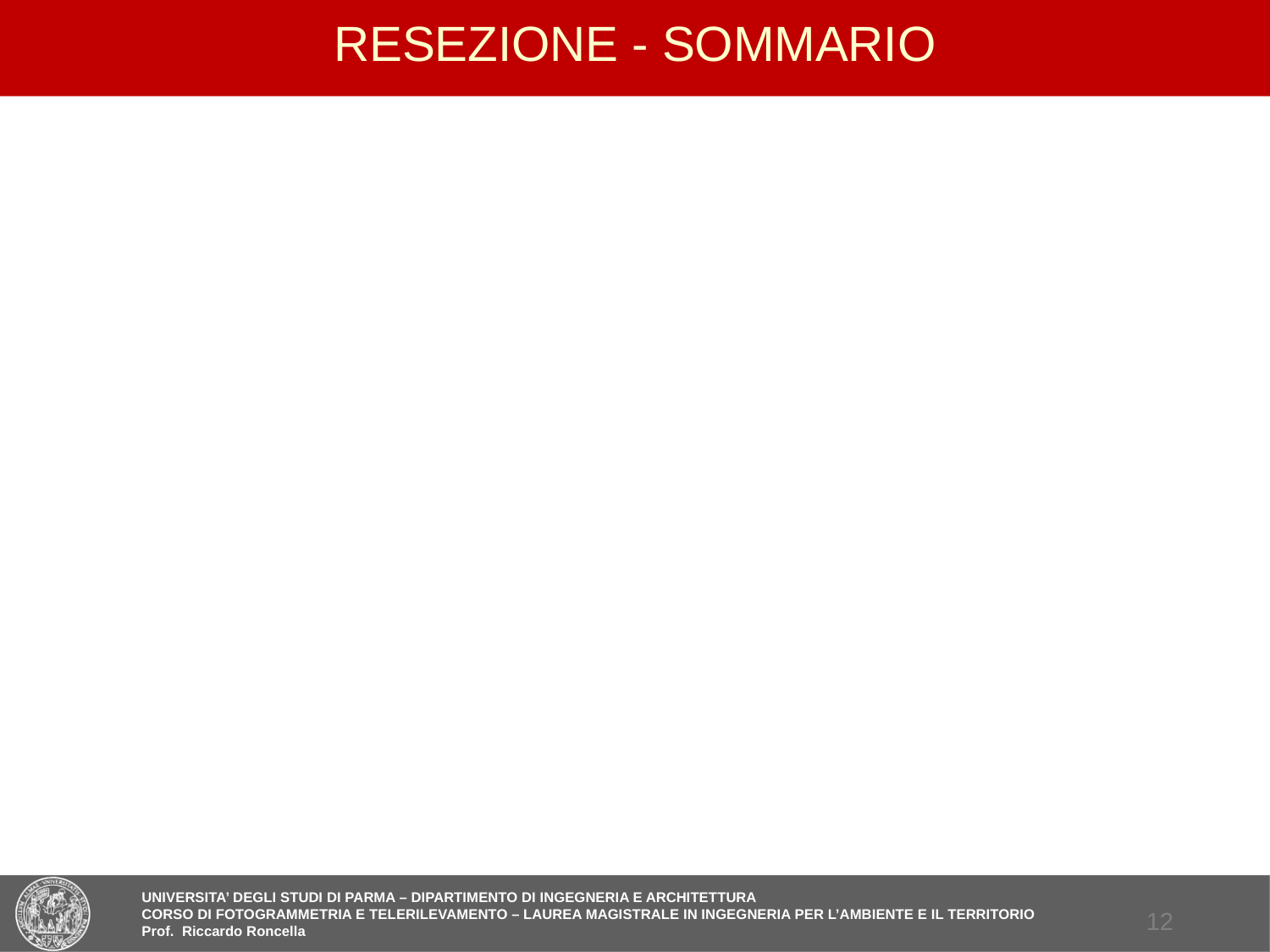

# RESEZIONE - SOMMARIO
Con la Resezione posso stimare l’orientamento di un singolo fotogramma;

L’orientamento avviene in un unico passaggio;

Ho bisogno (in pratica) di almeno 4 punti d’appoggio per ciascun fotogramma;

Con la DLT si possono stimare contemporaneamente i parametri di OE e di OI ma è meno stabile numericamente;

Se i parametri di OI sono noti è preferibile utilizzare il metodo dei triedri (più preciso);

Devo fare attenzione alla dispozione dei punti d’appoggio sul fotogramma.
12